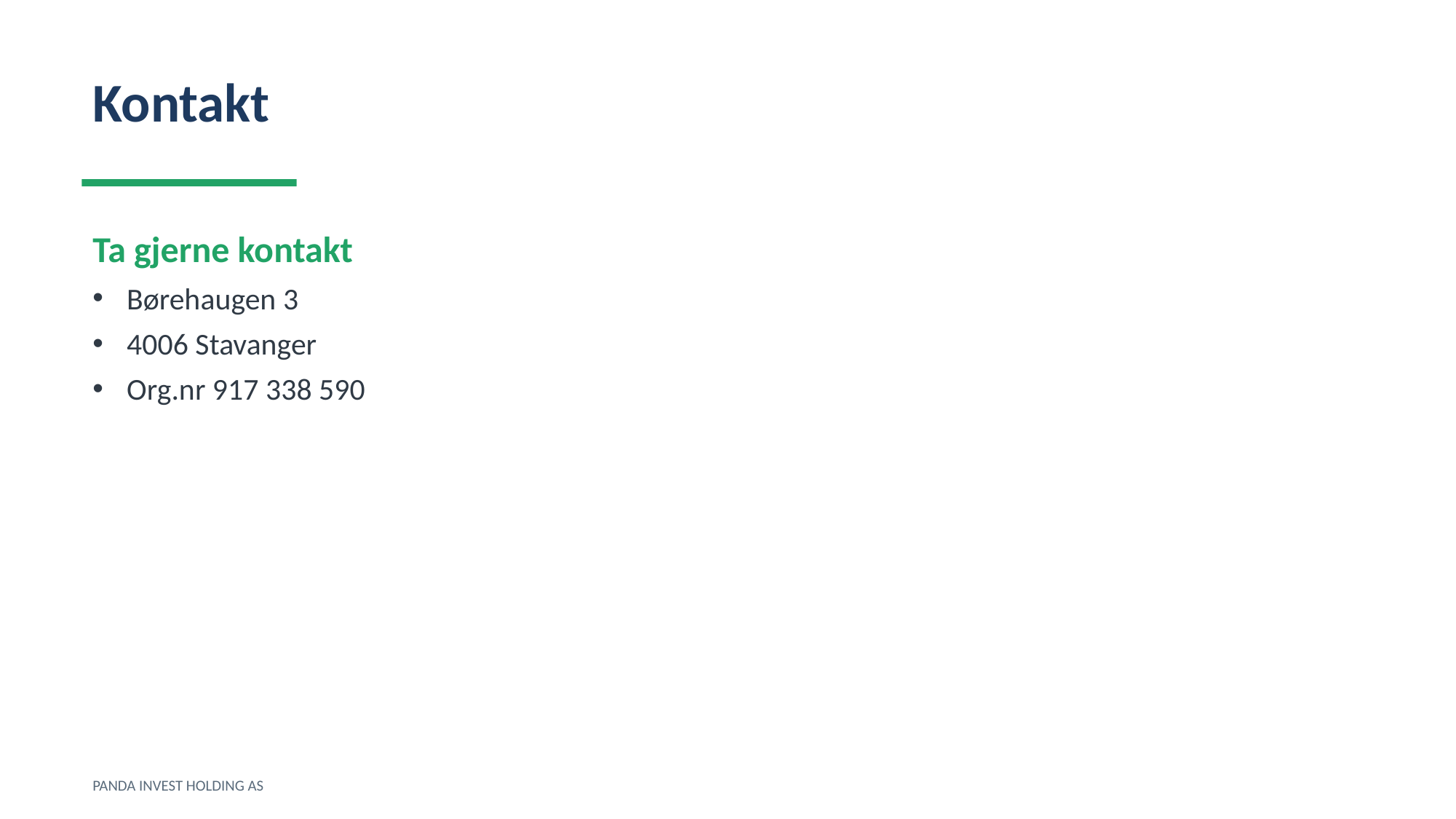

Kontakt

Ta gjerne kontakt
Børehaugen 3
4006 Stavanger
Org.nr 917 338 590
PANDA INVEST HOLDING AS